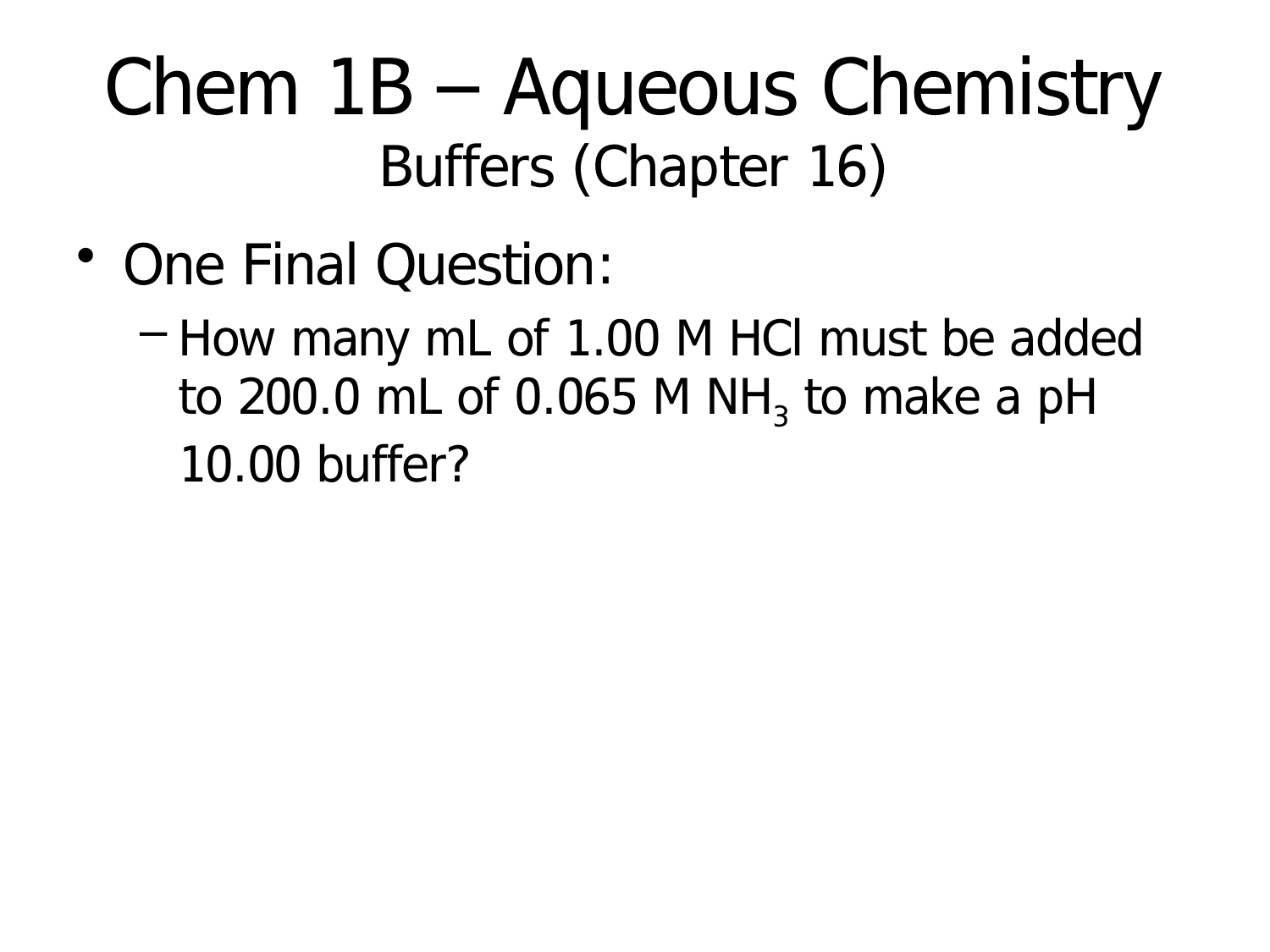

Chem 1B – Aqueous Chemistry
Buffers (Chapter 16)
One Final Question:
How many mL of 1.00 M HCl must be added to 200.0 mL of 0.065 M NH3 to make a pH 10.00 buffer?